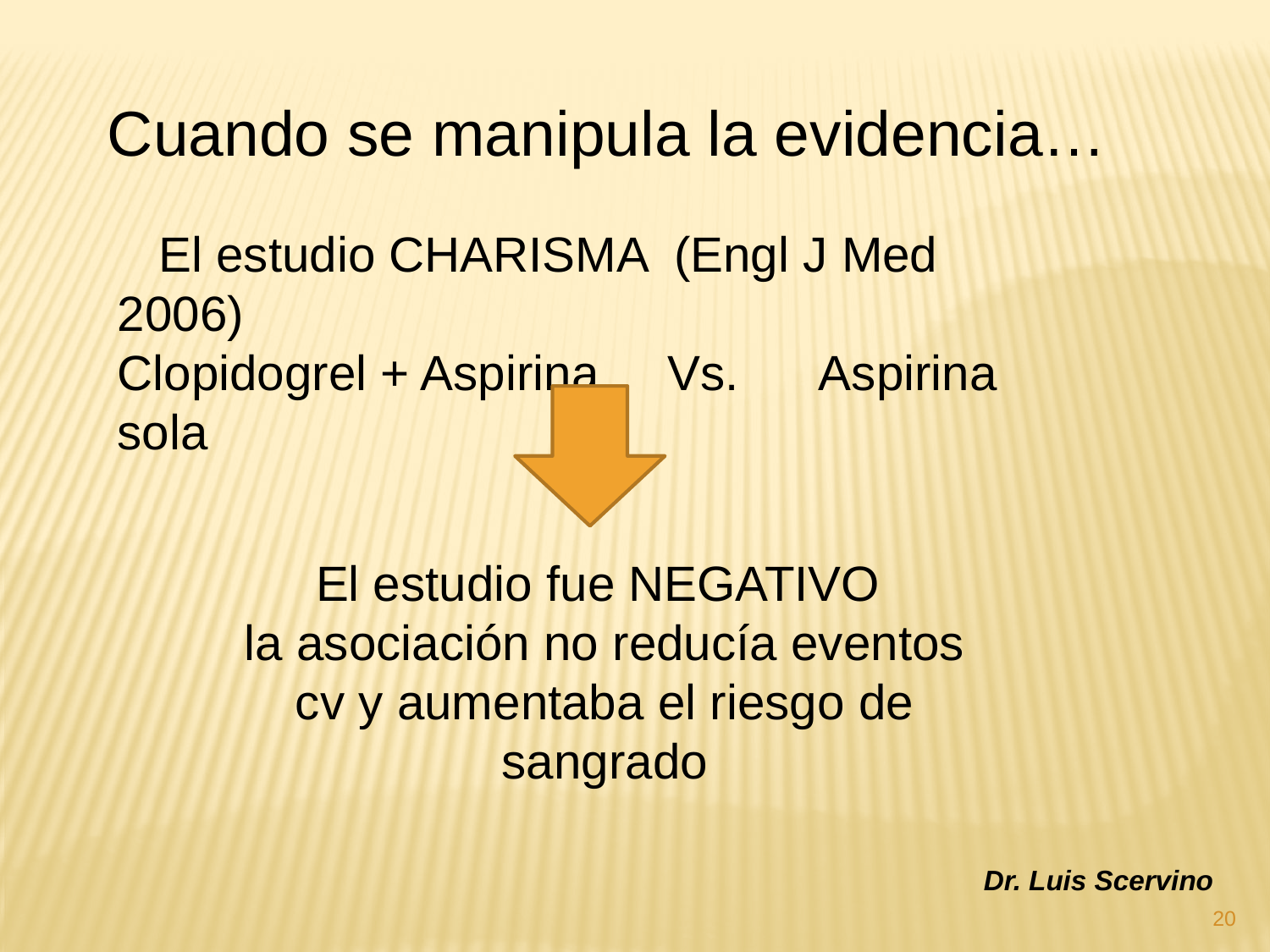

Cuando se manipula la evidencia…
   El estudio CHARISMA  (Engl J Med 2006)
Clopidogrel + Aspirina     Vs.      Aspirina sola

El estudio fue NEGATIVO
la asociación no reducía eventos cv y aumentaba el riesgo de sangrado
Dr. Luis Scervino
20